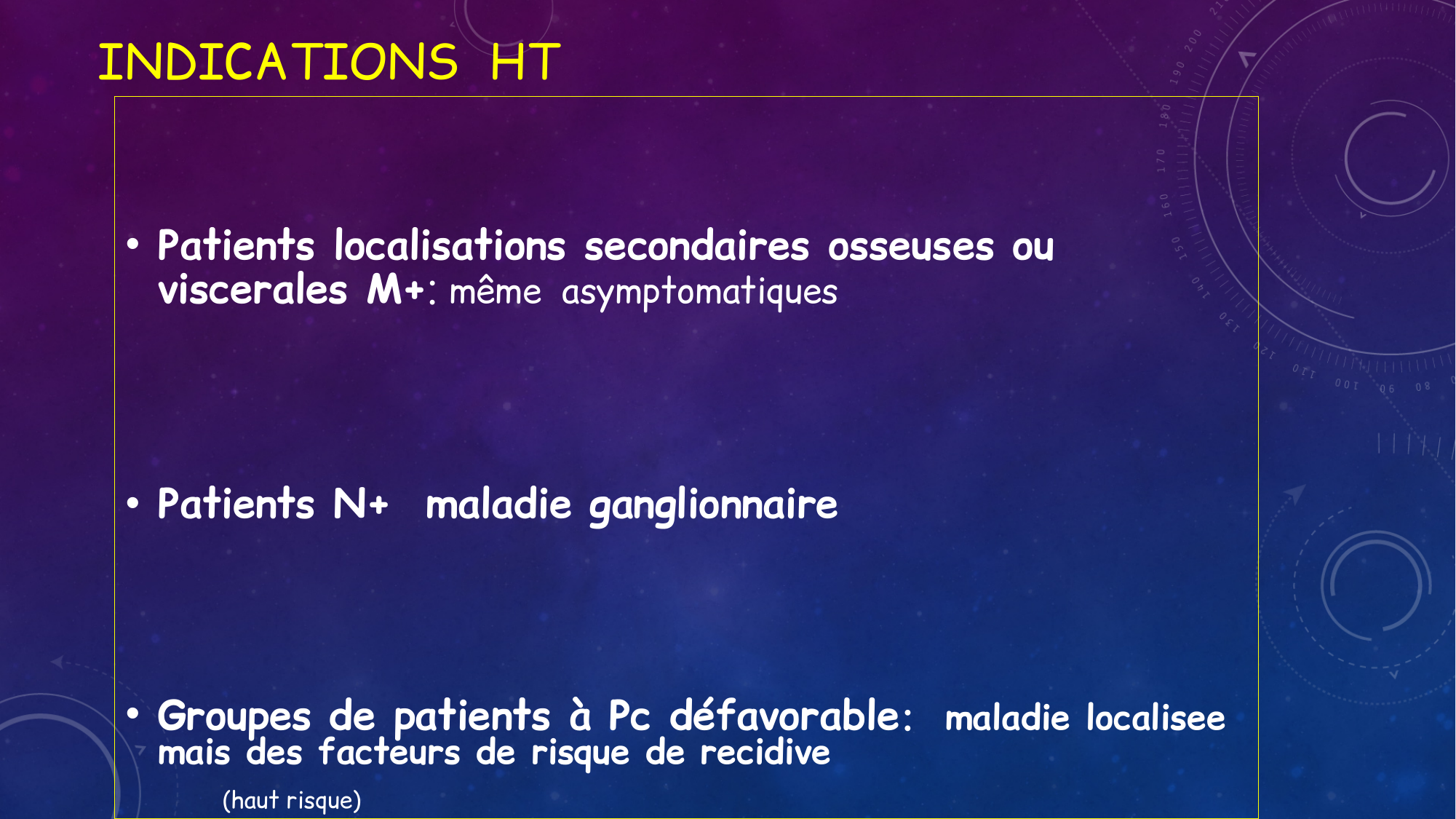

# Indications  HT

Patients localisations secondaires osseuses ou viscerales M+: même  asymptomatiques

Patients N+  maladie ganglionnaire

Groupes de patients à Pc défavorable:  maladie localisee mais des facteurs de risque de recidive
              (haut risque)